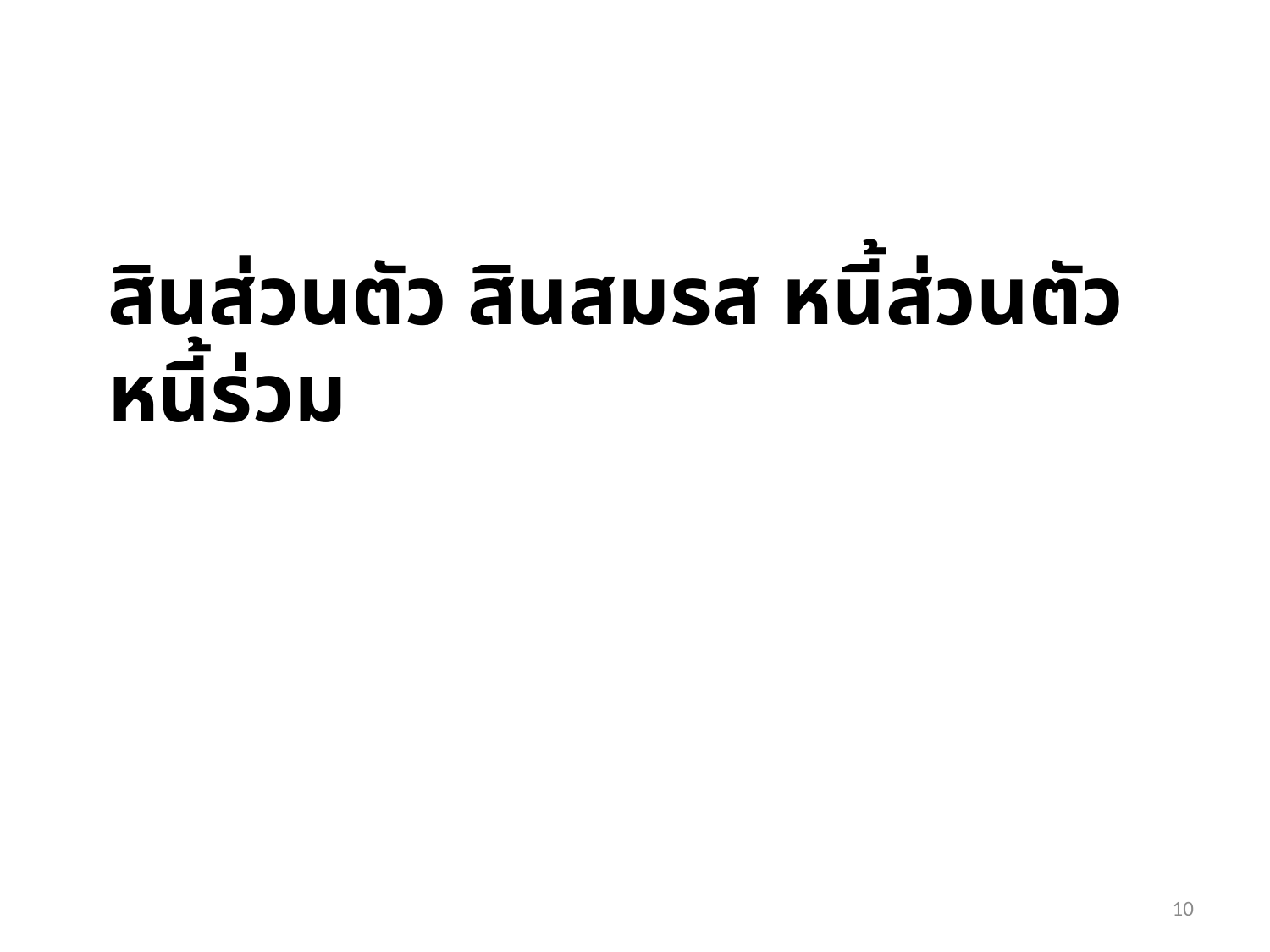

สินส่วนตัว สินสมรส หนี้ส่วนตัว หนี้ร่วม
10